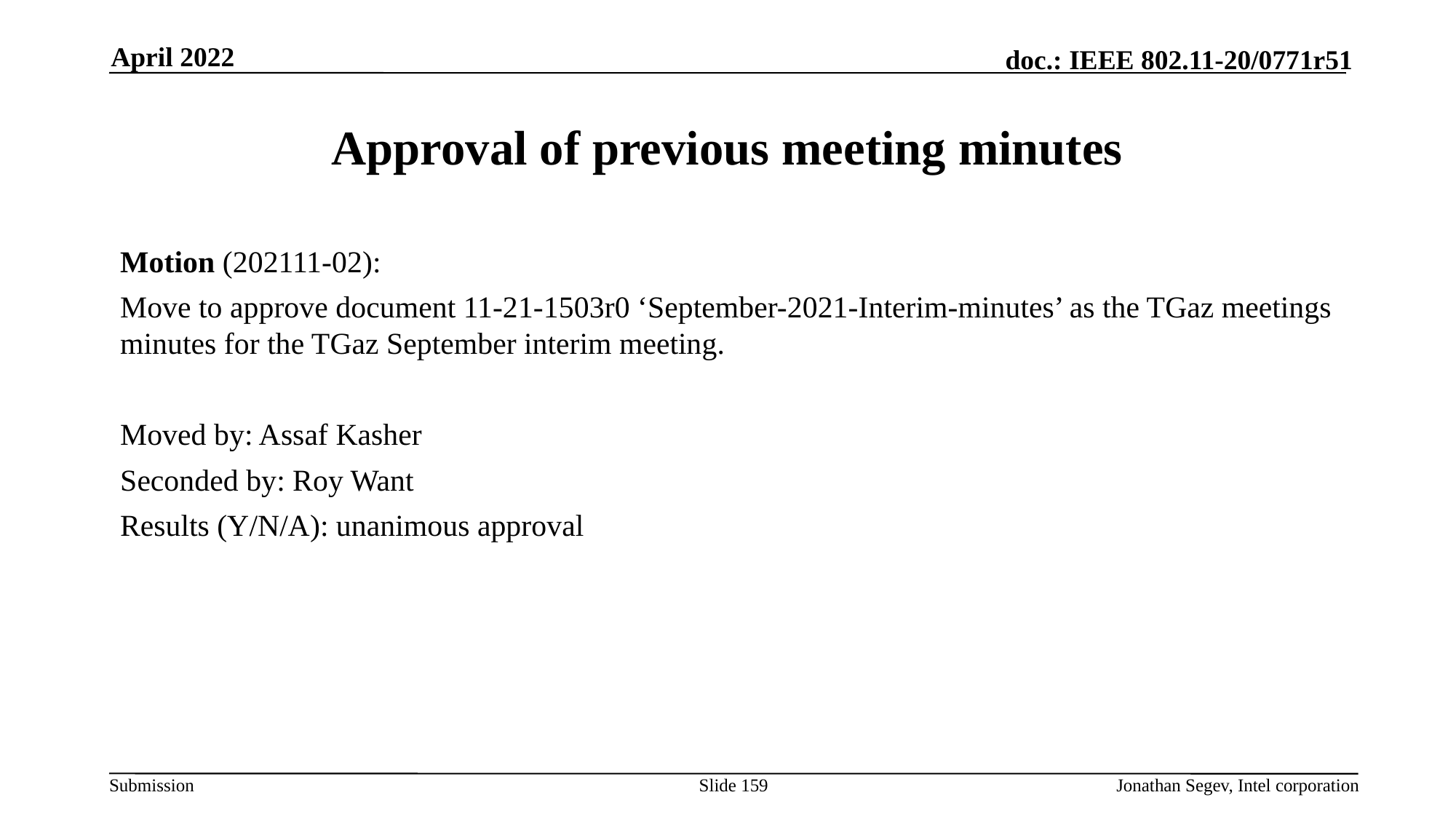

April 2022
# Approval of previous meeting minutes
Motion (202111-02):
Move to approve document 11-21-1503r0 ‘September-2021-Interim-minutes’ as the TGaz meetings minutes for the TGaz September interim meeting.

Moved by: Assaf Kasher
Seconded by: Roy Want
Results (Y/N/A): unanimous approval
Slide 159
Jonathan Segev, Intel corporation